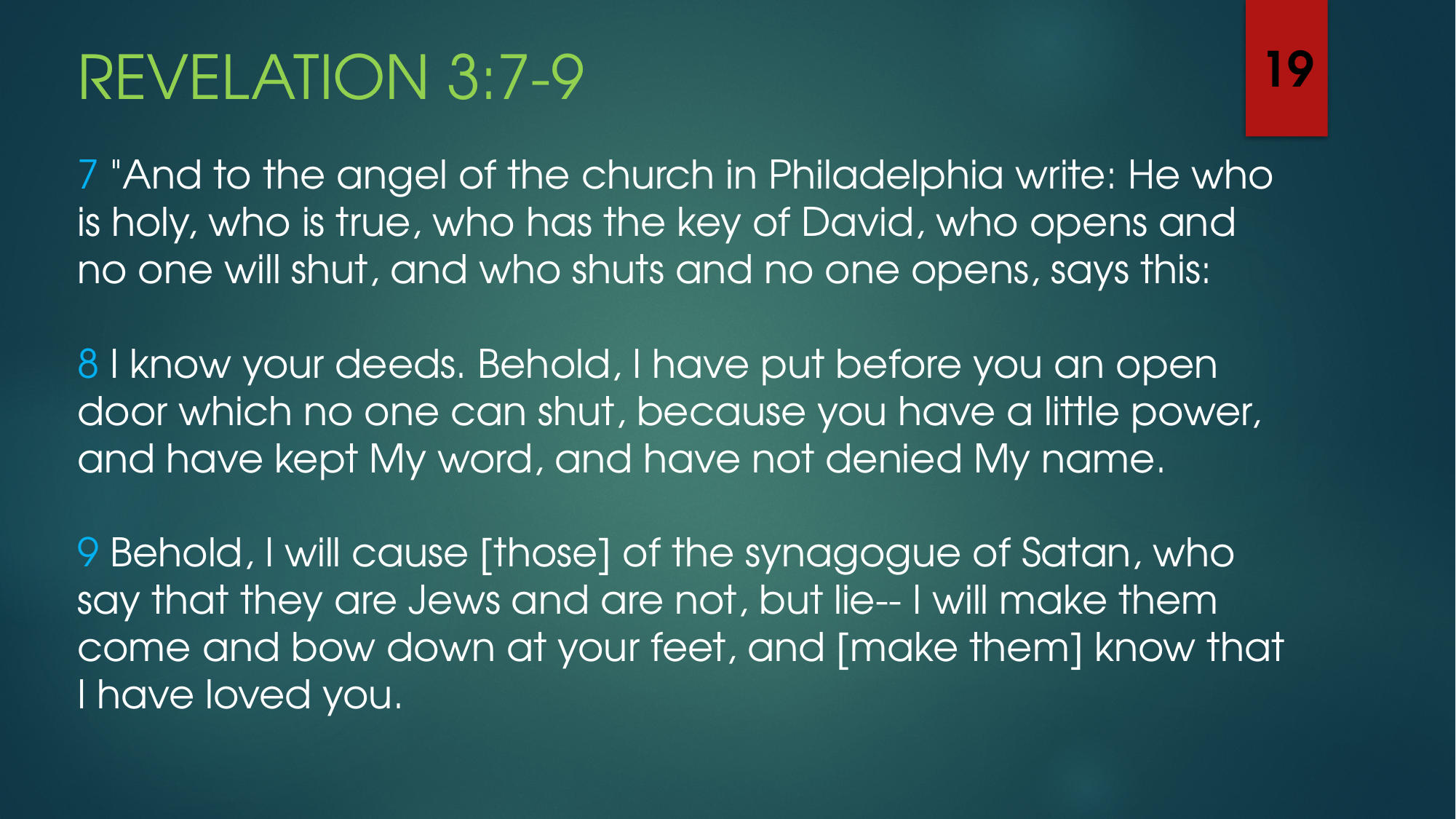

Revelation 3:7-9
19
7 "And to the angel of the church in Philadelphia write: He who is holy, who is true, who has the key of David, who opens and no one will shut, and who shuts and no one opens, says this:

8 I know your deeds. Behold, I have put before you an open door which no one can shut, because you have a little power, and have kept My word, and have not denied My name.

9 Behold, I will cause [those] of the synagogue of Satan, who say that they are Jews and are not, but lie-- I will make them come and bow down at your feet, and [make them] know that I have loved you.